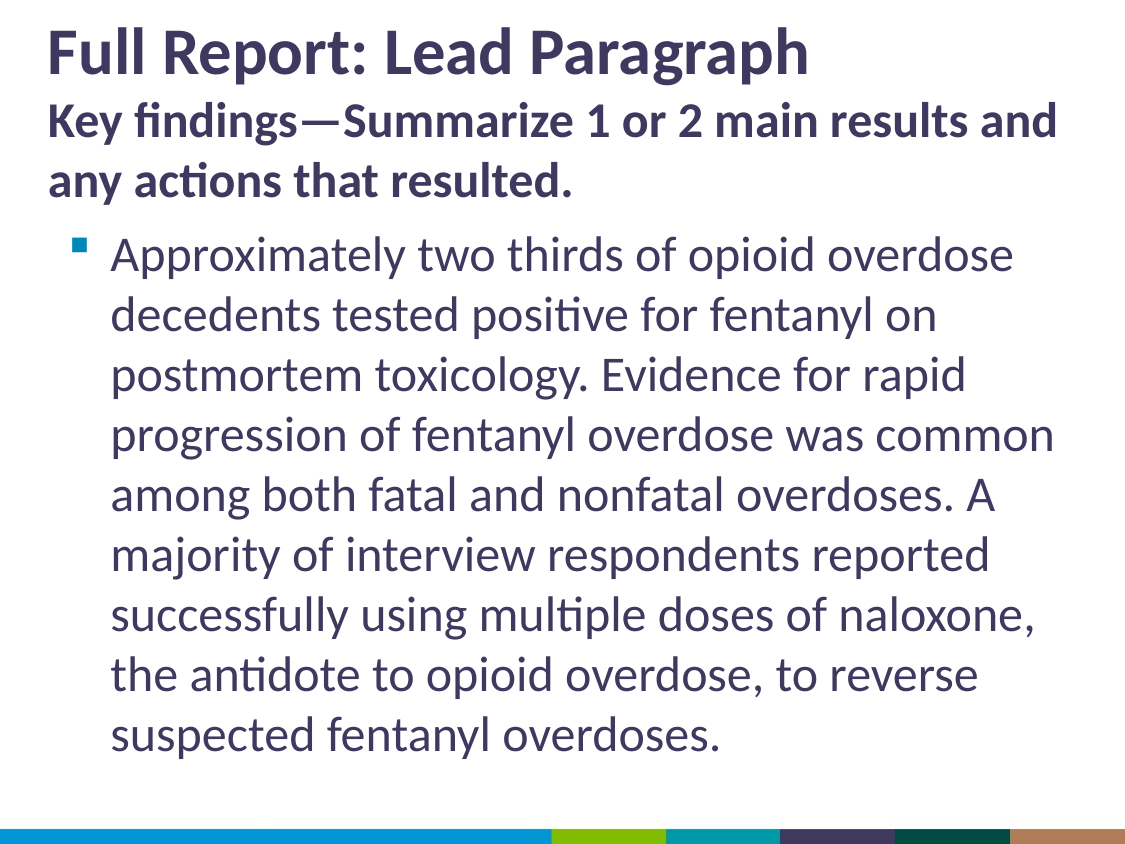

# Full Report: Lead Paragraph Key findings—Summarize 1 or 2 main results and any actions that resulted.
Approximately two thirds of opioid overdose decedents tested positive for fentanyl on postmortem toxicology. Evidence for rapid progression of fentanyl overdose was common among both fatal and nonfatal overdoses. A majority of interview respondents reported successfully using multiple doses of naloxone, the antidote to opioid overdose, to reverse suspected fentanyl overdoses.